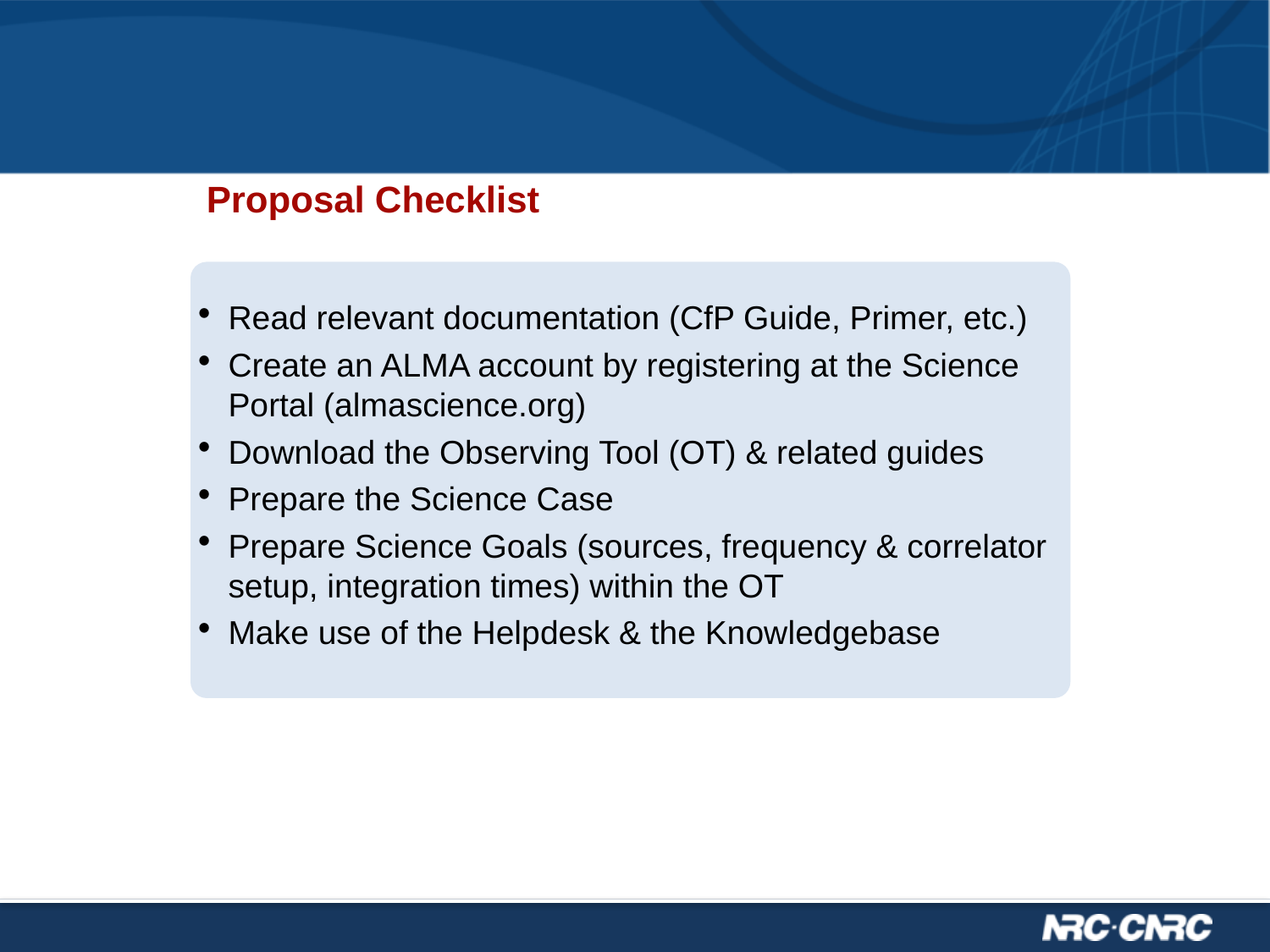

Proposal Checklist
Read relevant documentation (CfP Guide, Primer, etc.)
Create an ALMA account by registering at the Science Portal (almascience.org)
Download the Observing Tool (OT) & related guides
Prepare the Science Case
Prepare Science Goals (sources, frequency & correlator setup, integration times) within the OT
Make use of the Helpdesk & the Knowledgebase